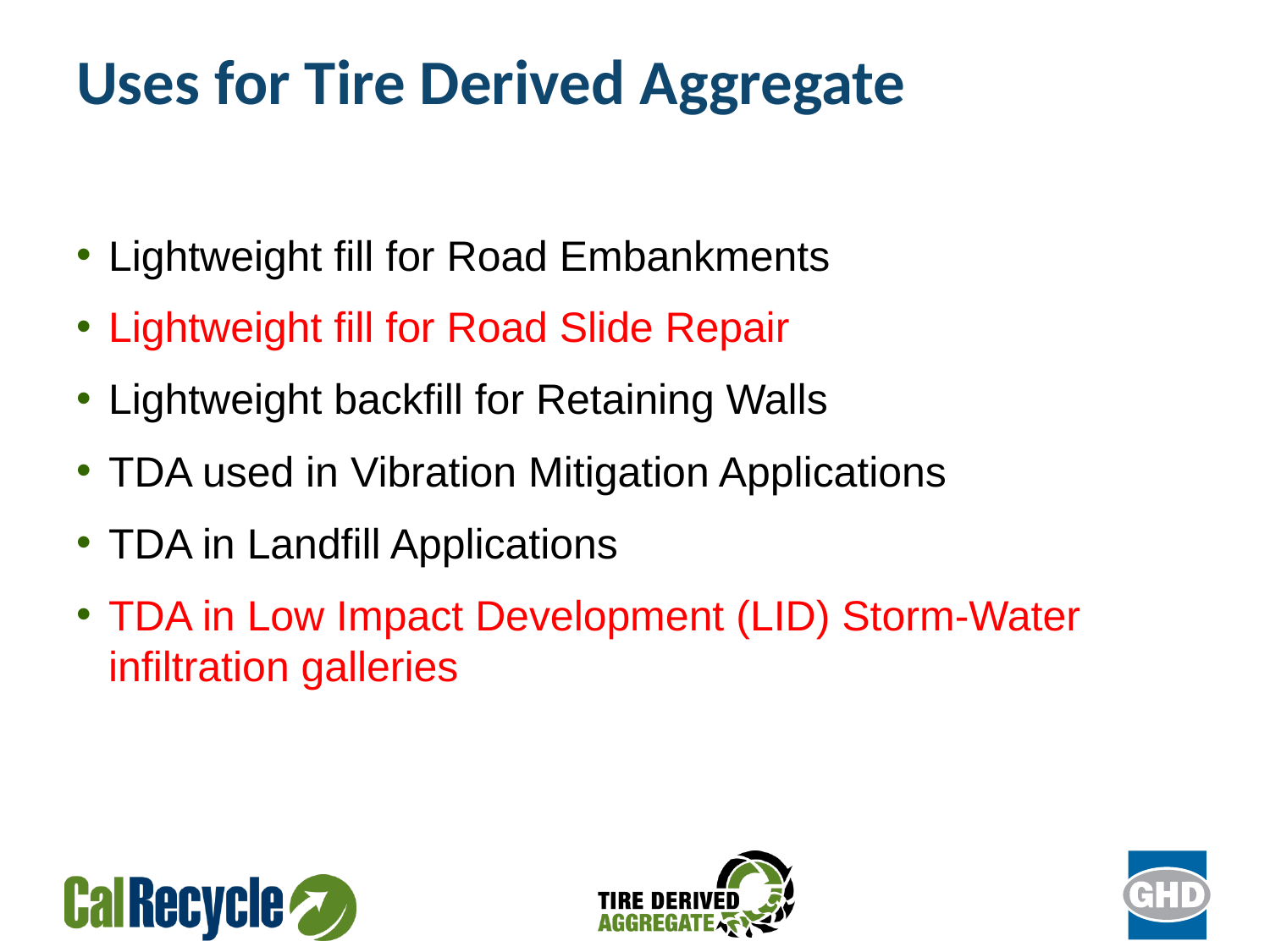

# Uses for Tire Derived Aggregate
Lightweight fill for Road Embankments
Lightweight fill for Road Slide Repair
Lightweight backfill for Retaining Walls
TDA used in Vibration Mitigation Applications
TDA in Landfill Applications
TDA in Low Impact Development (LID) Storm-Water infiltration galleries